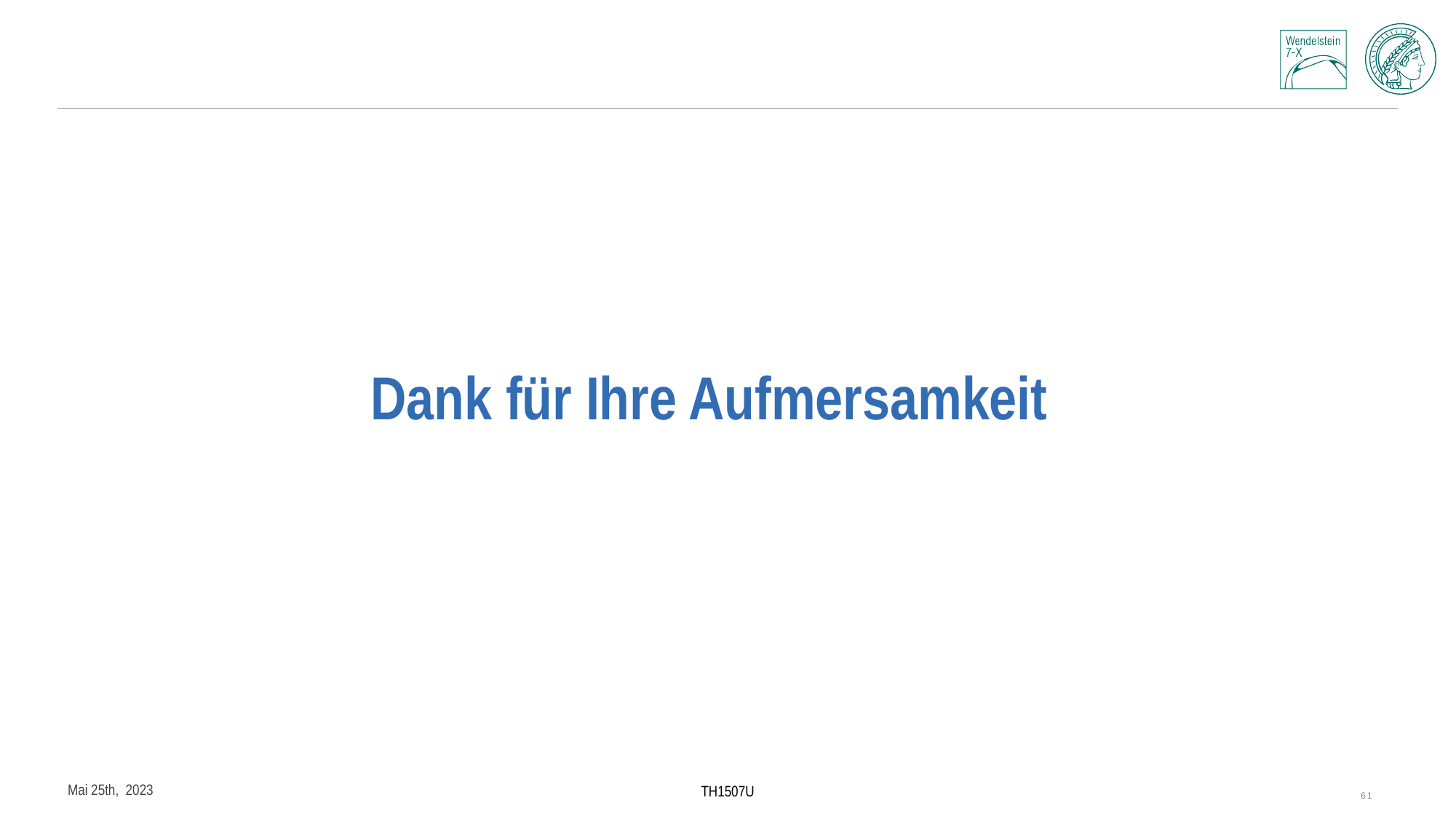

61
# Dank für Ihre Aufmersamkeit
Mai 25th,  2023
TH1507U